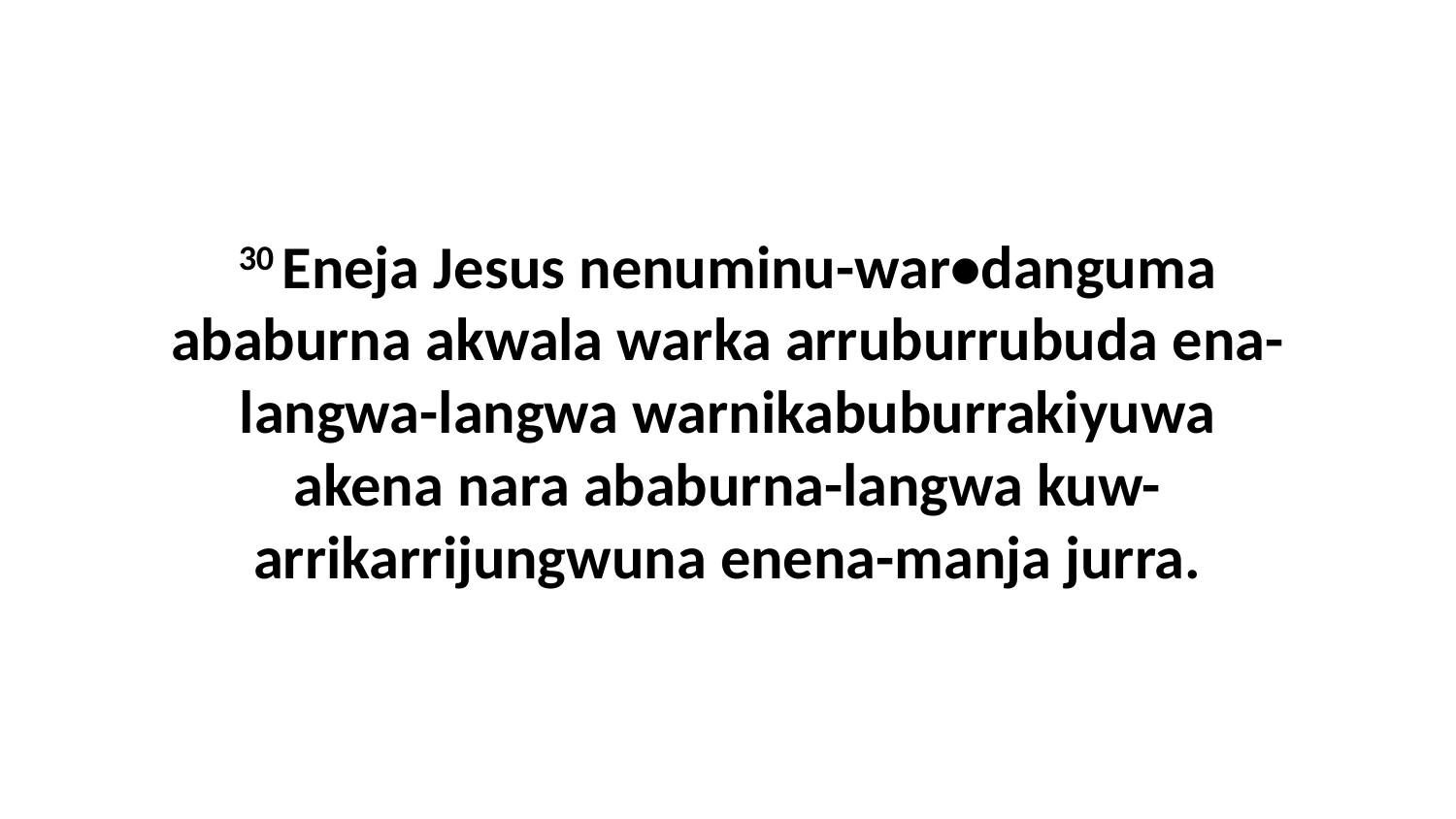

30 Eneja Jesus nenuminu-war•danguma ababurna akwala warka arruburrubuda ena-langwa-langwa warnikabuburrakiyuwa akena nara ababurna-langwa kuw-arrikarrijungwuna enena-manja jurra.